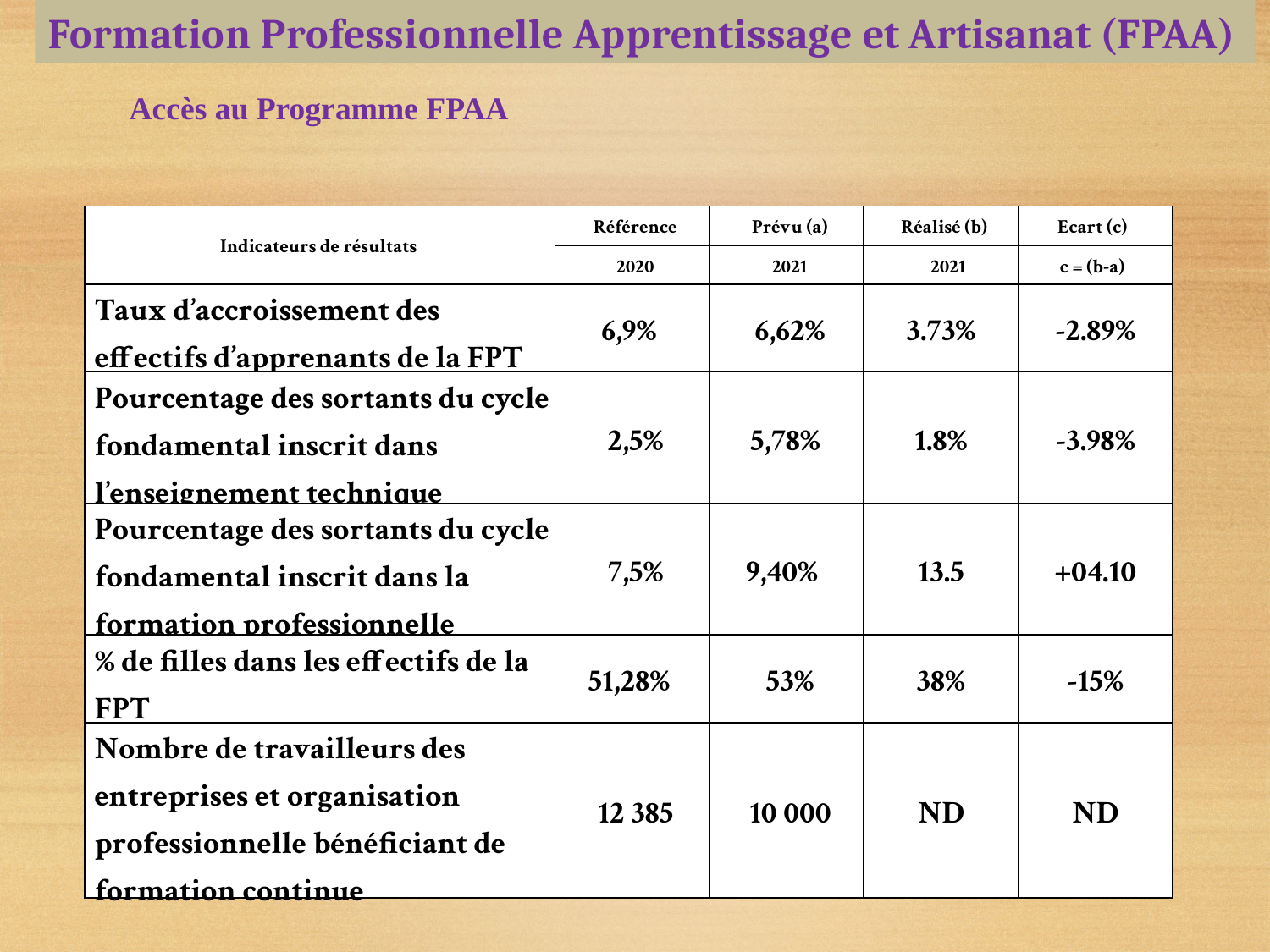

Formation Professionnelle Apprentissage et Artisanat (FPAA)
Accès au Programme FPAA
| Indicateurs de résultats | Référence | Prévu (a) | Réalisé (b) | Ecart (c) |
| --- | --- | --- | --- | --- |
|  | 2020 | 2021 | 2021 | c = (b-a) |
| Taux d’accroissement des effectifs d’apprenants de la FPT | 6,9% | 6,62% | 3.73% | -2.89% |
| Pourcentage des sortants du cycle fondamental inscrit dans l’enseignement technique | 2,5% | 5,78% | 1.8% | -3.98% |
| Pourcentage des sortants du cycle fondamental inscrit dans la formation professionnelle | 7,5% | 9,40% | 13.5 | +04.10 |
| % de filles dans les effectifs de la FPT | 51,28% | 53% | 38% | -15% |
| Nombre de travailleurs des entreprises et organisation professionnelle bénéficiant de formation continue | 12 385 | 10 000 | ND | ND |